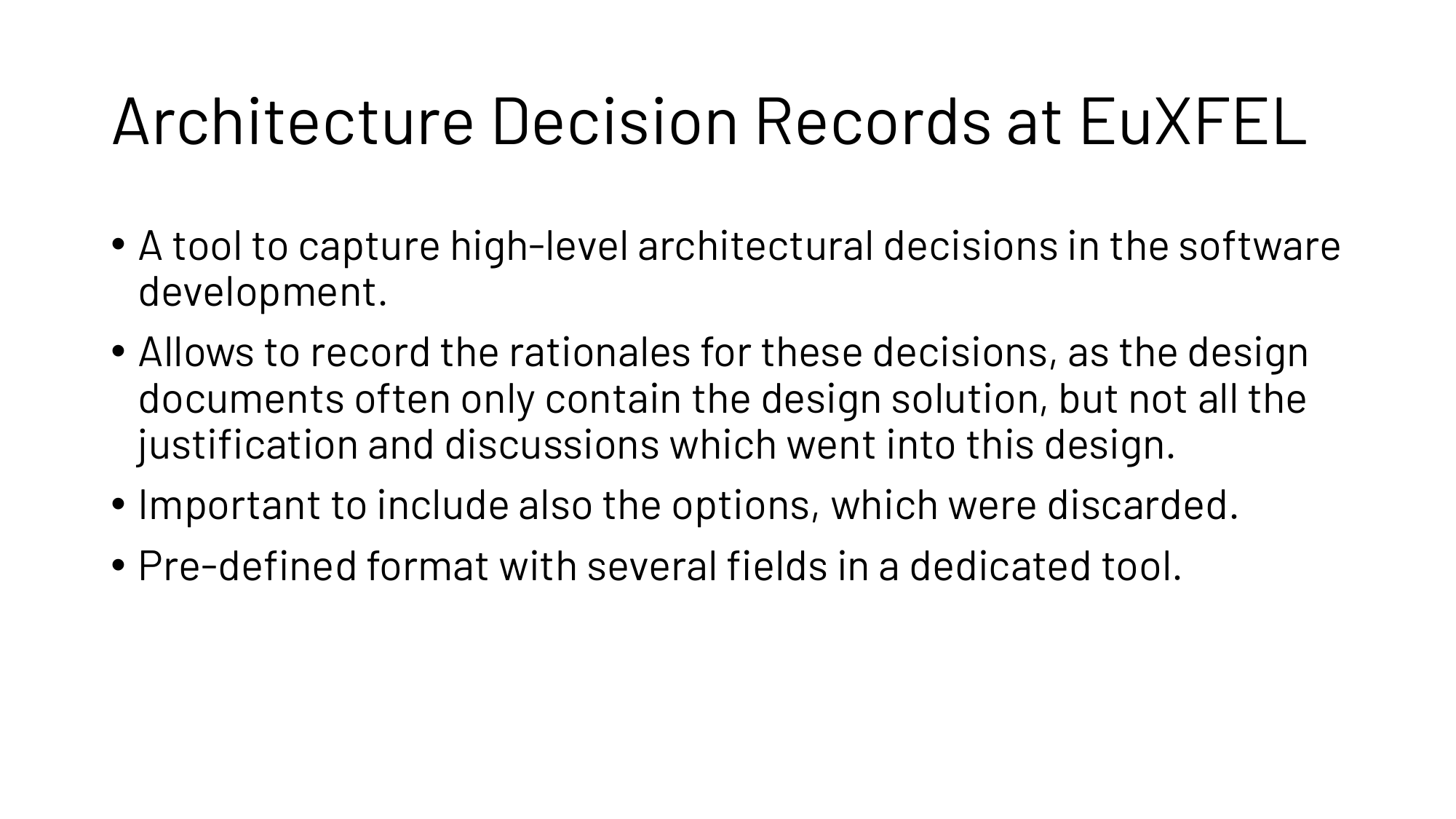

# Architecture Decision Records at EuXFEL
A tool to capture high-level architectural decisions in the software development.
Allows to record the rationales for these decisions, as the design documents often only contain the design solution, but not all the justification and discussions which went into this design.
Important to include also the options, which were discarded.
Pre-defined format with several fields in a dedicated tool.